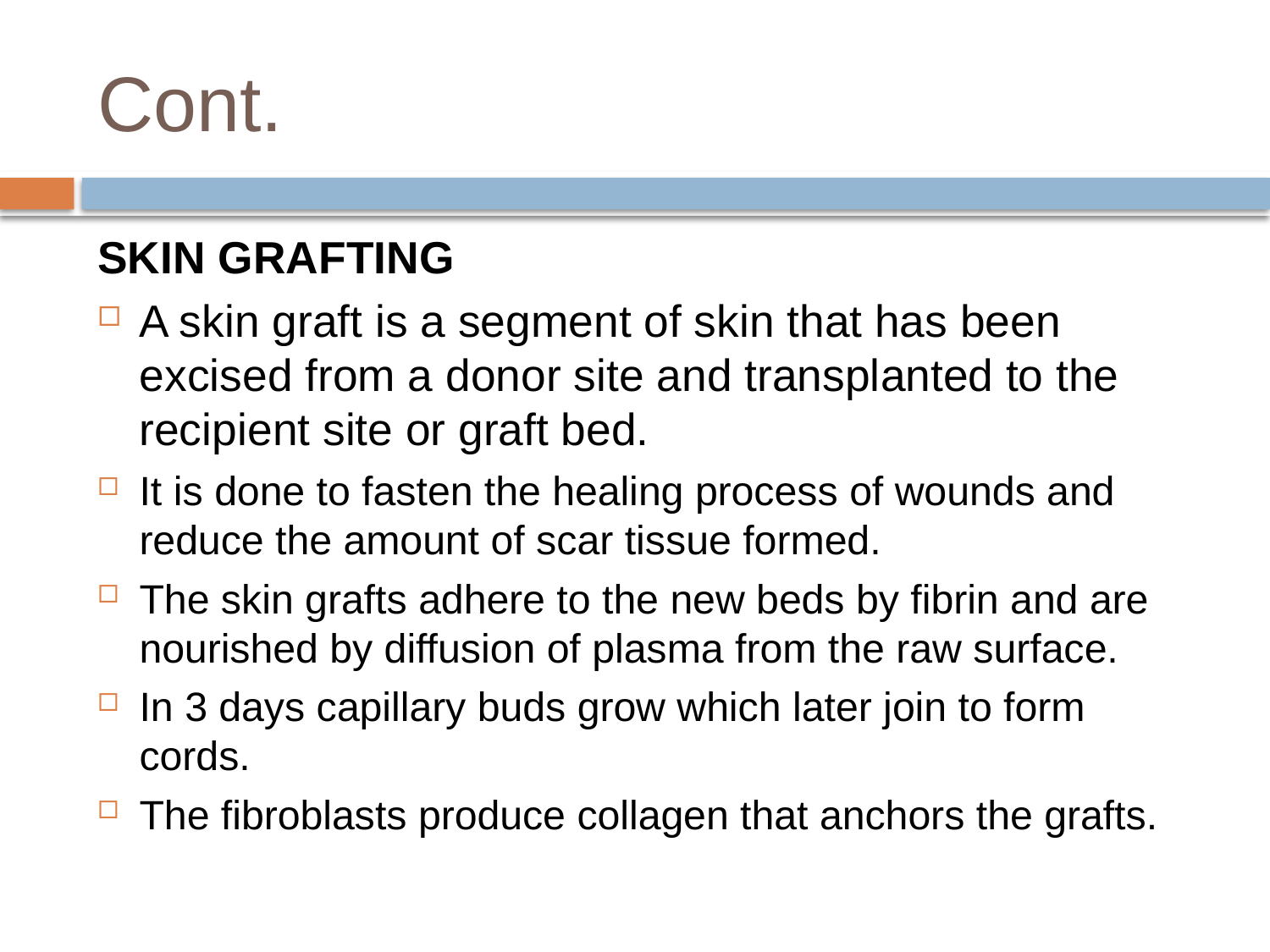

# Cont.
SKIN GRAFTING
A skin graft is a segment of skin that has been excised from a donor site and transplanted to the recipient site or graft bed.
It is done to fasten the healing process of wounds and reduce the amount of scar tissue formed.
The skin grafts adhere to the new beds by fibrin and are nourished by diffusion of plasma from the raw surface.
In 3 days capillary buds grow which later join to form cords.
The fibroblasts produce collagen that anchors the grafts.